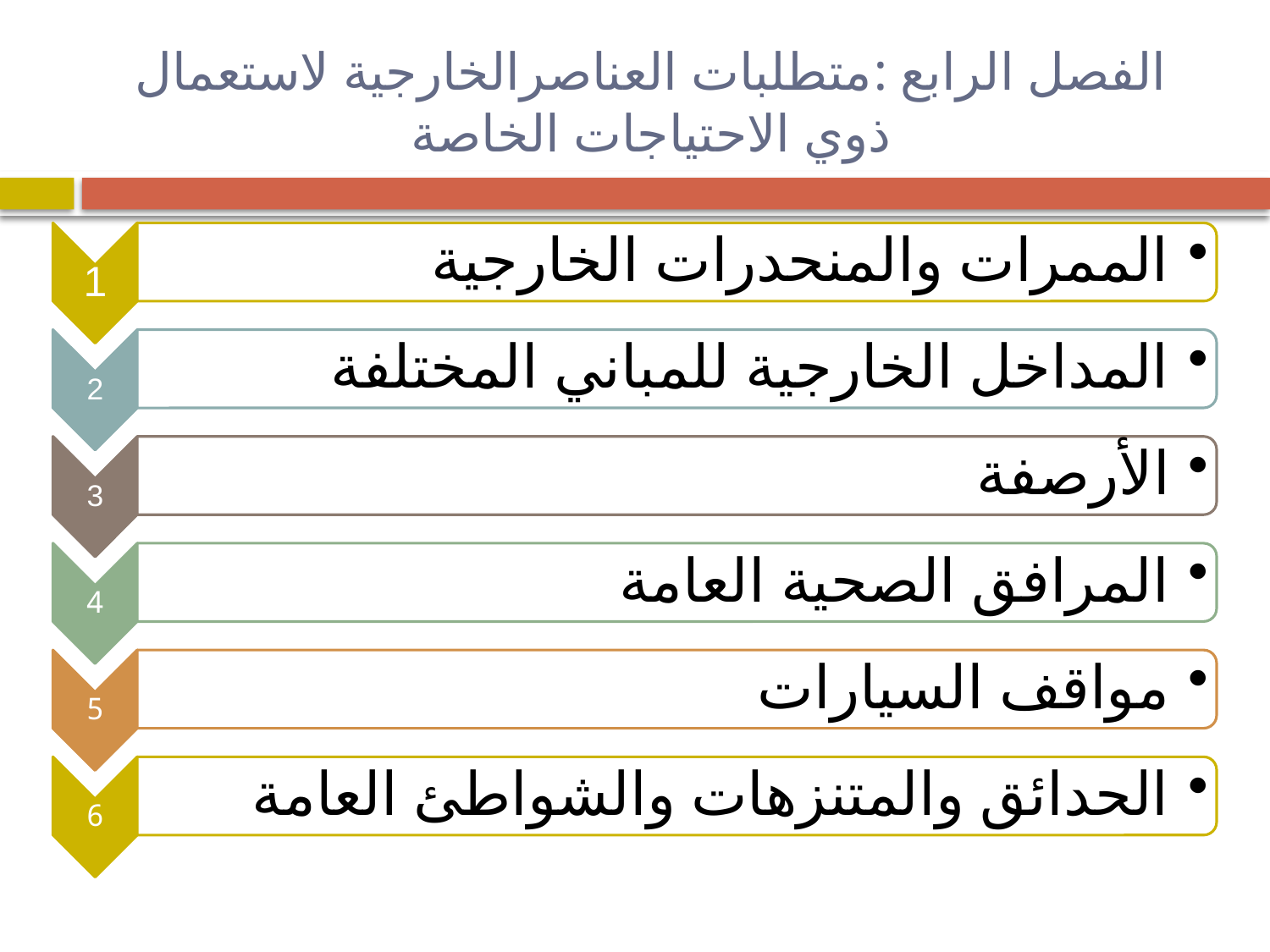

# الفصل الرابع :متطلبات العناصرالخارجية لاستعمال ذوي الاحتياجات الخاصة
1
الممرات والمنحدرات الخارجية
2
المداخل الخارجية للمباني المختلفة
3
الأرصفة
4
المرافق الصحية العامة
5
مواقف السيارات
6
الحدائق والمتنزهات والشواطئ العامة